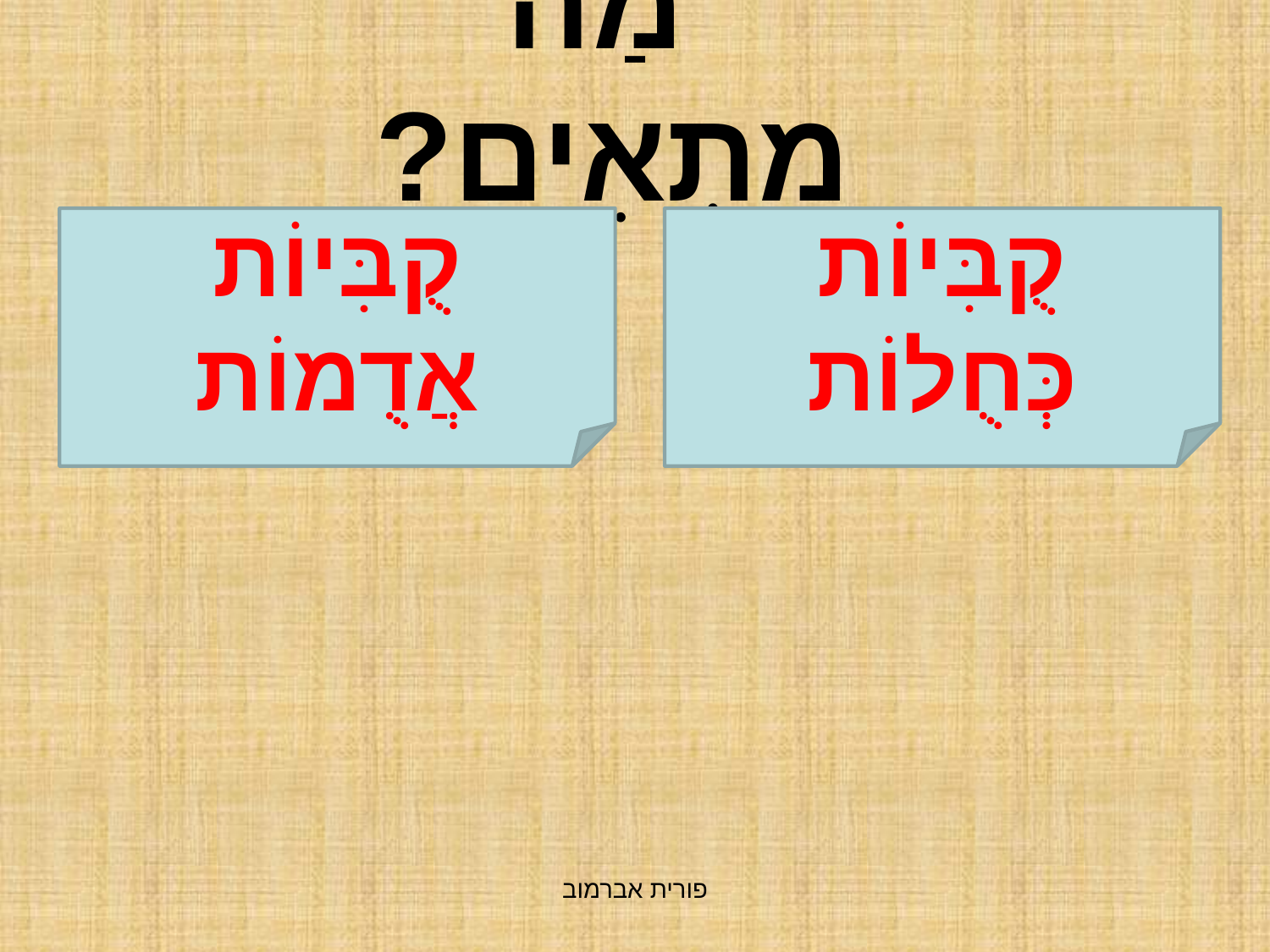

מַה מַתְאִים?
קֻבִּיוֹת אֲדֻמוֹת
קֻבִּיוֹת כְּחֻלוֹת
פורית אברמוב